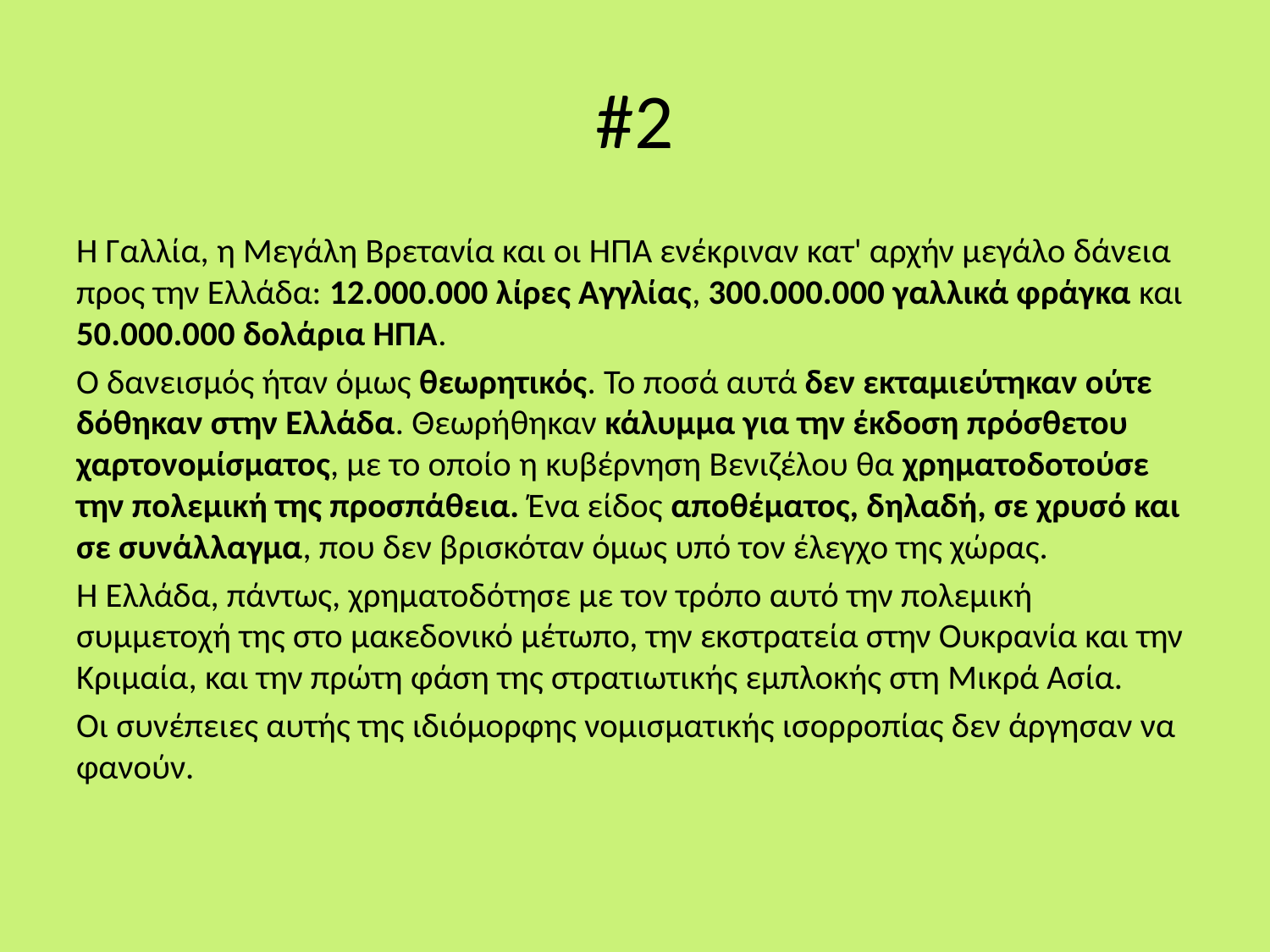

# #2
Η Γαλλία, η Μεγάλη Βρετανία και οι ΗΠΑ ενέκριναν κατ' αρχήν μεγάλο δάνεια προς την Ελλάδα: 12.000.000 λίρες Αγγλίας, 300.000.000 γαλλικά φράγκα και 50.000.000 δολάρια ΗΠΑ.
Ο δανεισμός ήταν όμως θεωρητικός. Το ποσά αυτά δεν εκταμιεύτηκαν ούτε δόθηκαν στην Ελλάδα. Θεωρήθηκαν κάλυμμα για την έκδοση πρόσθετου χαρτονομίσματος, με το οποίο η κυβέρνηση Βενιζέλου θα χρηματοδοτούσε την πολεμική της προσπάθεια. Ένα είδος αποθέματος, δηλαδή, σε χρυσό και σε συνάλλαγμα, που δεν βρισκόταν όμως υπό τον έλεγχο της χώρας.
Η Ελλάδα, πάντως, χρηματοδότησε με τον τρόπο αυτό την πολεμική συμμετοχή της στο μακεδονικό μέτωπο, την εκστρατεία στην Ουκρανία και την Κριμαία, και την πρώτη φάση της στρατιωτικής εμπλοκής στη Μικρά Ασία.
Οι συνέπειες αυτής της ιδιόμορφης νομισματικής ισορροπίας δεν άργησαν να φανούν.